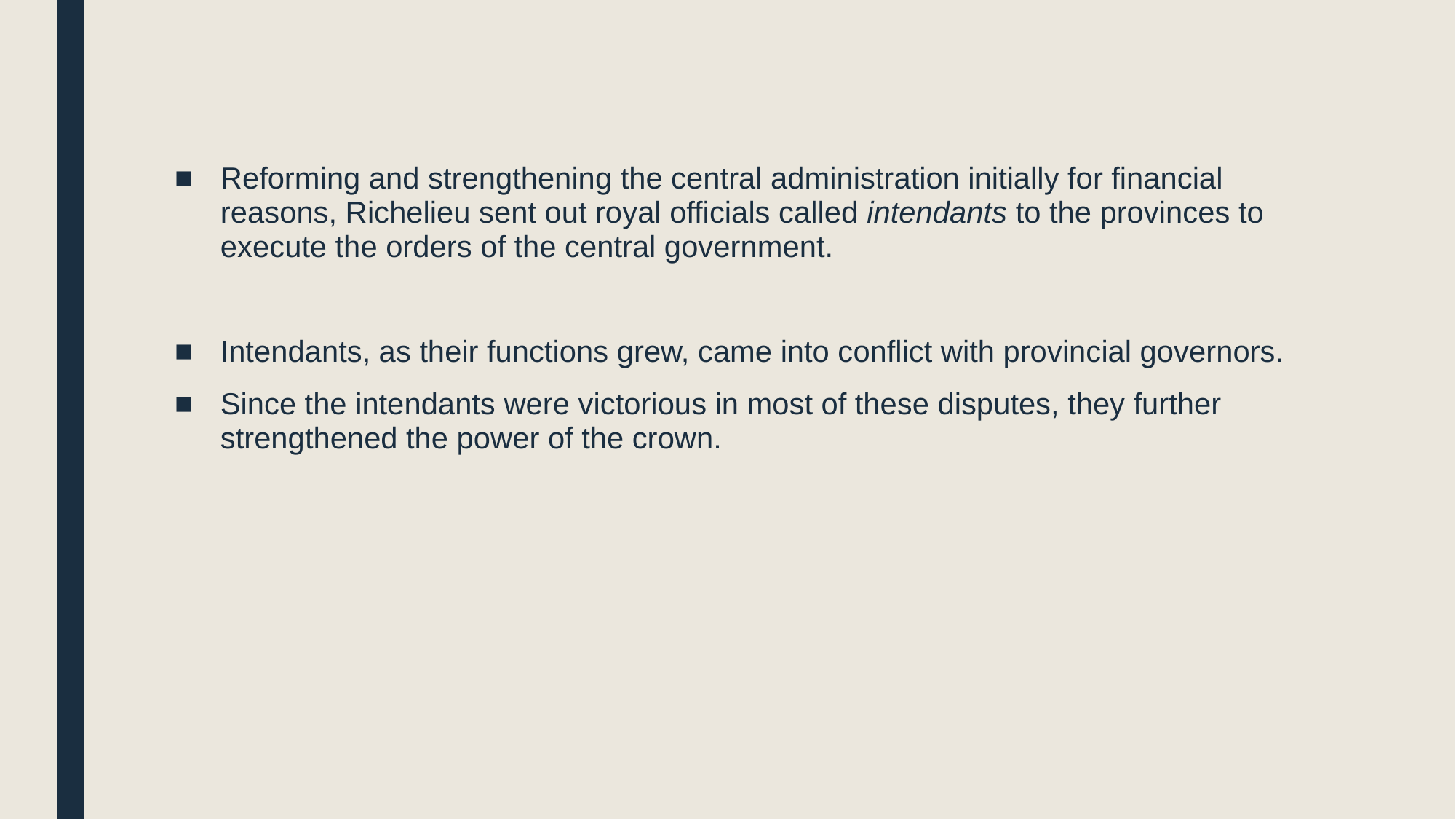

#
Reforming and strengthening the central administration initially for financial reasons, Richelieu sent out royal officials called intendants to the provinces to execute the orders of the central government.

Intendants, as their functions grew, came into conflict with provincial governors.
Since the intendants were victorious in most of these disputes, they further strengthened the power of the crown.